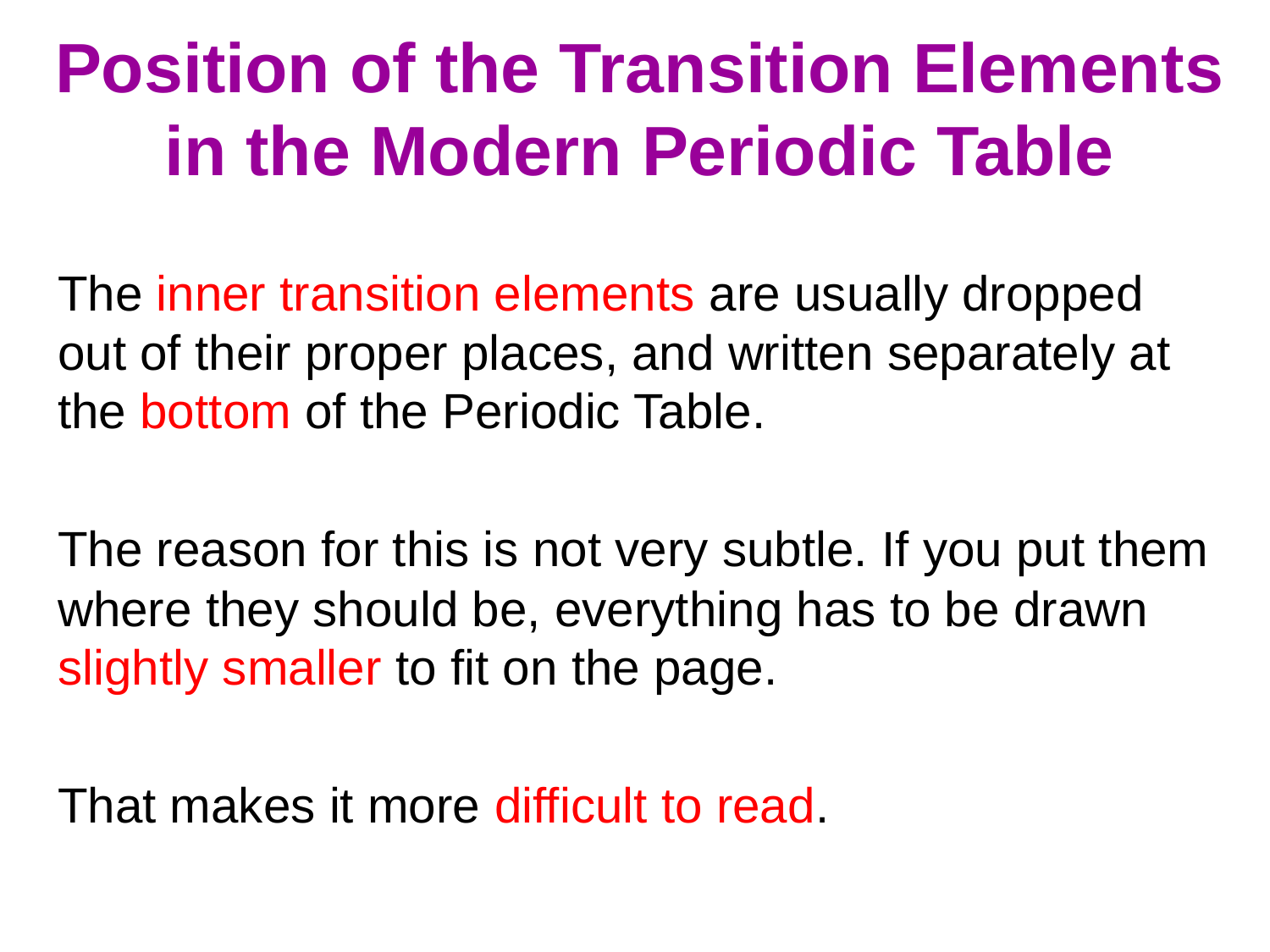

# Position of the Transition Elements in the Modern Periodic Table

The inner transition elements are usually dropped out of their proper places, and written separately at the bottom of the Periodic Table.

The reason for this is not very subtle. If you put them where they should be, everything has to be drawn slightly smaller to fit on the page.

That makes it more difficult to read.